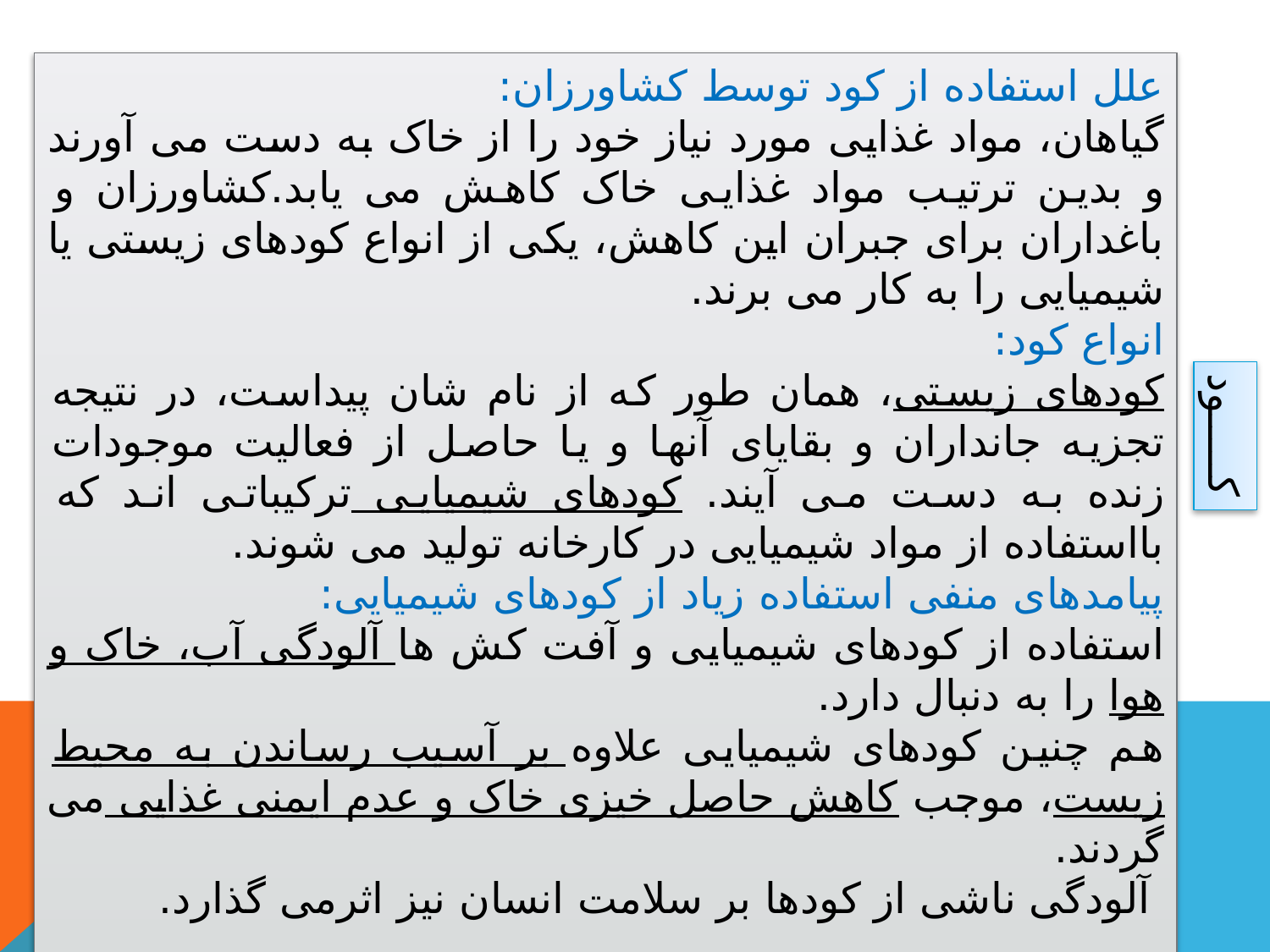

علل استفاده از کود توسط کشاورزان:
گیاهان، مواد غذایی مورد نیاز خود را از خاک به دست می آورند و بدین ترتیب مواد غذایی خاک کاهش می یابد.کشاورزان و باغداران برای جبران این کاهش، یکی از انواع کودهای زیستی یا شیمیایی را به کار می برند.
انواع کود:
کودهای زیستی، همان طور که از نام شان پیداست، در نتیجه تجزیه جانداران و بقایای آنها و یا حاصل از فعالیت موجودات زنده به دست می آیند. کودهای شیمیایی ترکیباتی اند که بااستفاده از مواد شیمیایی در کارخانه تولید می شوند.
پیامدهای منفی استفاده زیاد از کودهای شیمیایی:
استفاده از کودهای شیمیایی و آفت کش ها آلودگی آب، خاک و هوا را به دنبال دارد.
هم چنین کودهای شیمیایی علاوه بر آسیب رساندن به محیط زیست، موجب کاهش حاصل خیزی خاک و عدم ایمنی غذایی می گردند.
 آلودگی ناشی از کودها بر سلامت انسان نیز اثرمی گذارد.

کـــــود